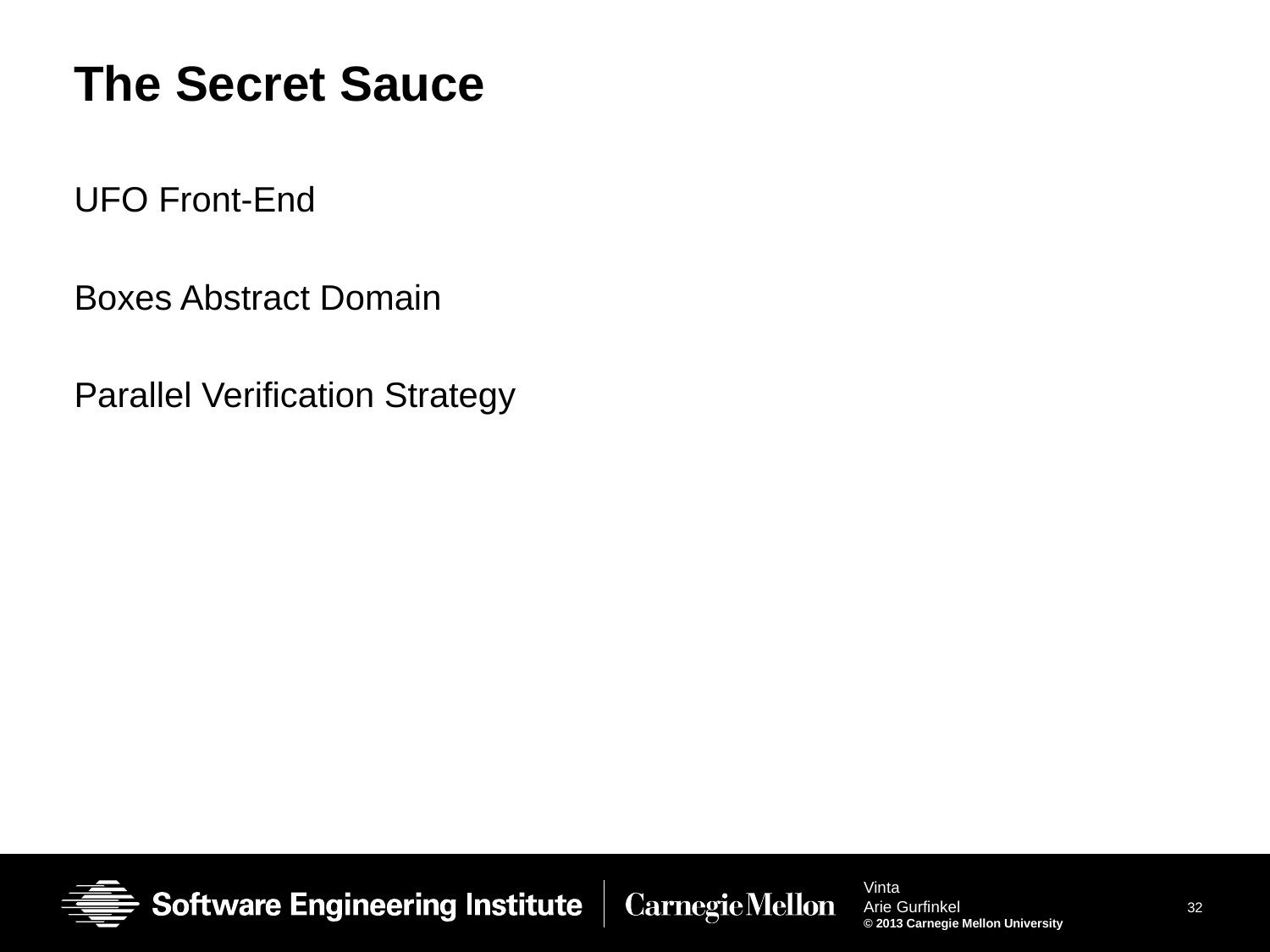

# The Secret Sauce
UFO Front-End

Boxes Abstract Domain

Parallel Verification Strategy